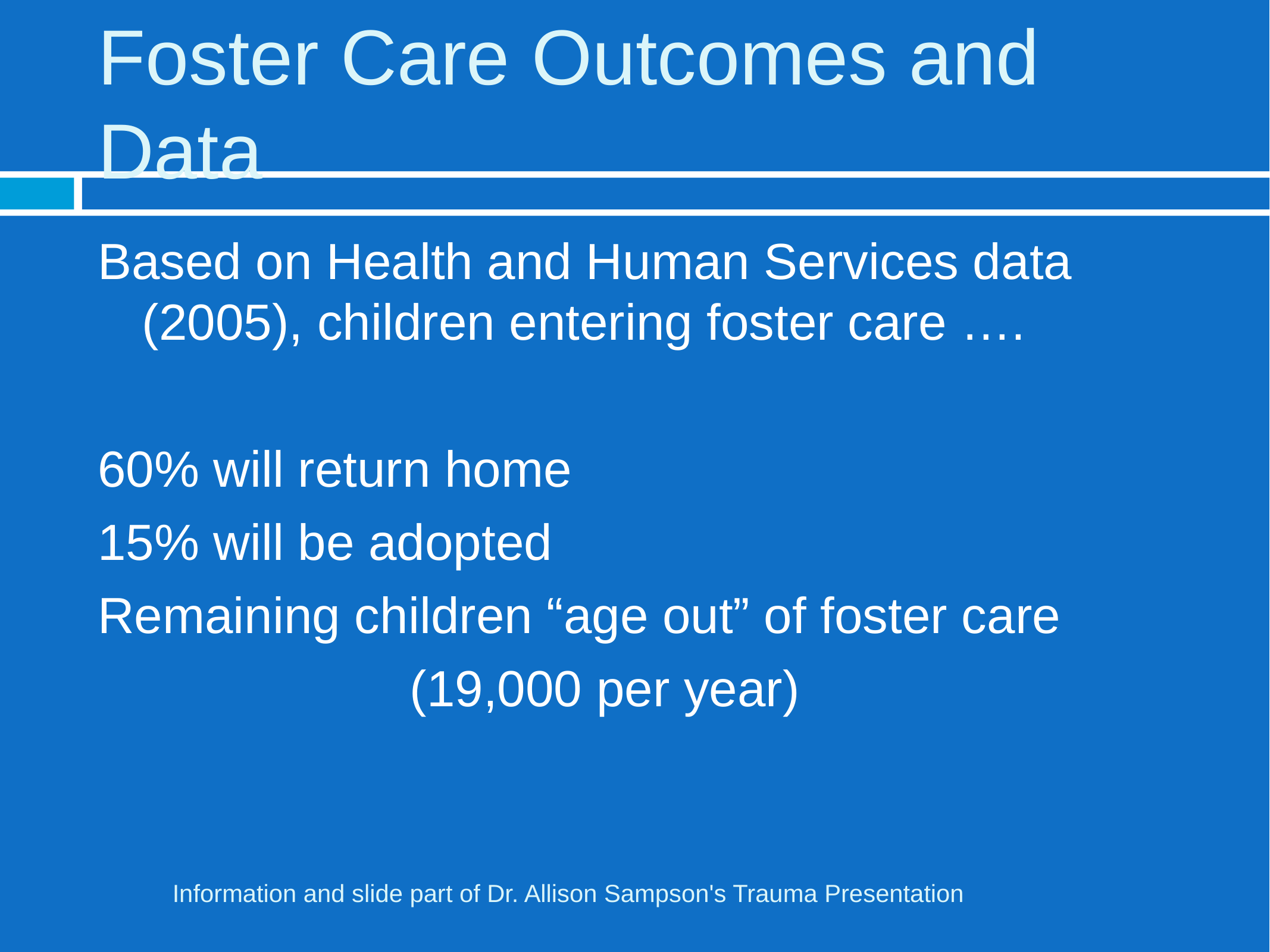

# Foster Care Outcomes and Data
Based on Health and Human Services data (2005), children entering foster care ….

60% will return home
15% will be adopted
Remaining children “age out” of foster care
				(19,000 per year)
Information and slide part of Dr. Allison Sampson's Trauma Presentation